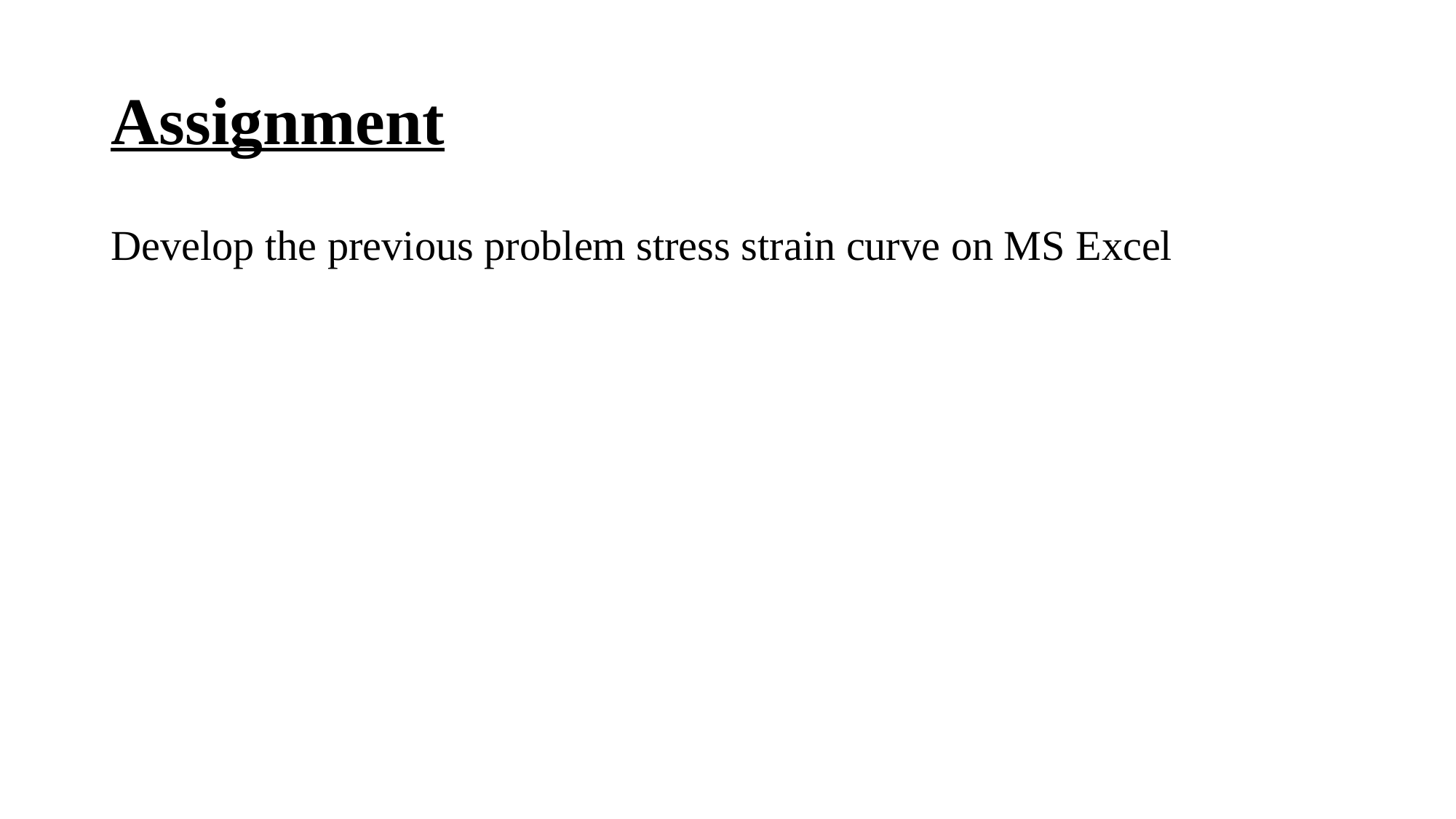

# Assignment
Develop the previous problem stress strain curve on MS Excel